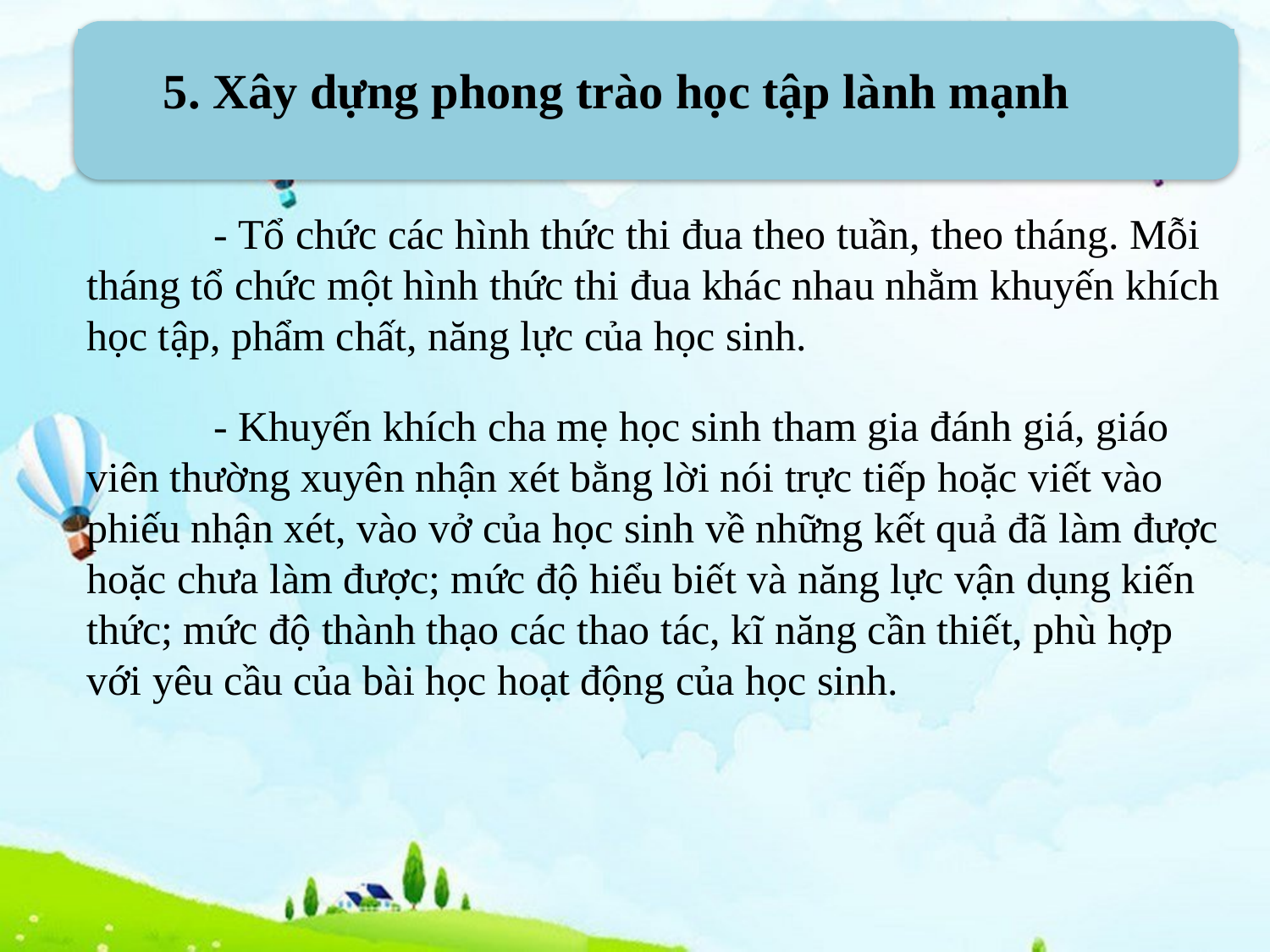

5. Xây dựng phong trào học tập lành mạnh
	- Tổ chức các hình thức thi đua theo tuần, theo tháng. Mỗi tháng tổ chức một hình thức thi đua khác nhau nhằm khuyến khích học tập, phẩm chất, năng lực của học sinh.

	- Khuyến khích cha mẹ học sinh tham gia đánh giá, giáo viên thường xuyên nhận xét bằng lời nói trực tiếp hoặc viết vào phiếu nhận xét, vào vở của học sinh về những kết quả đã làm được hoặc chưa làm được; mức độ hiểu biết và năng lực vận dụng kiến thức; mức độ thành thạo các thao tác, kĩ năng cần thiết, phù hợp với yêu cầu của bài học hoạt động của học sinh.